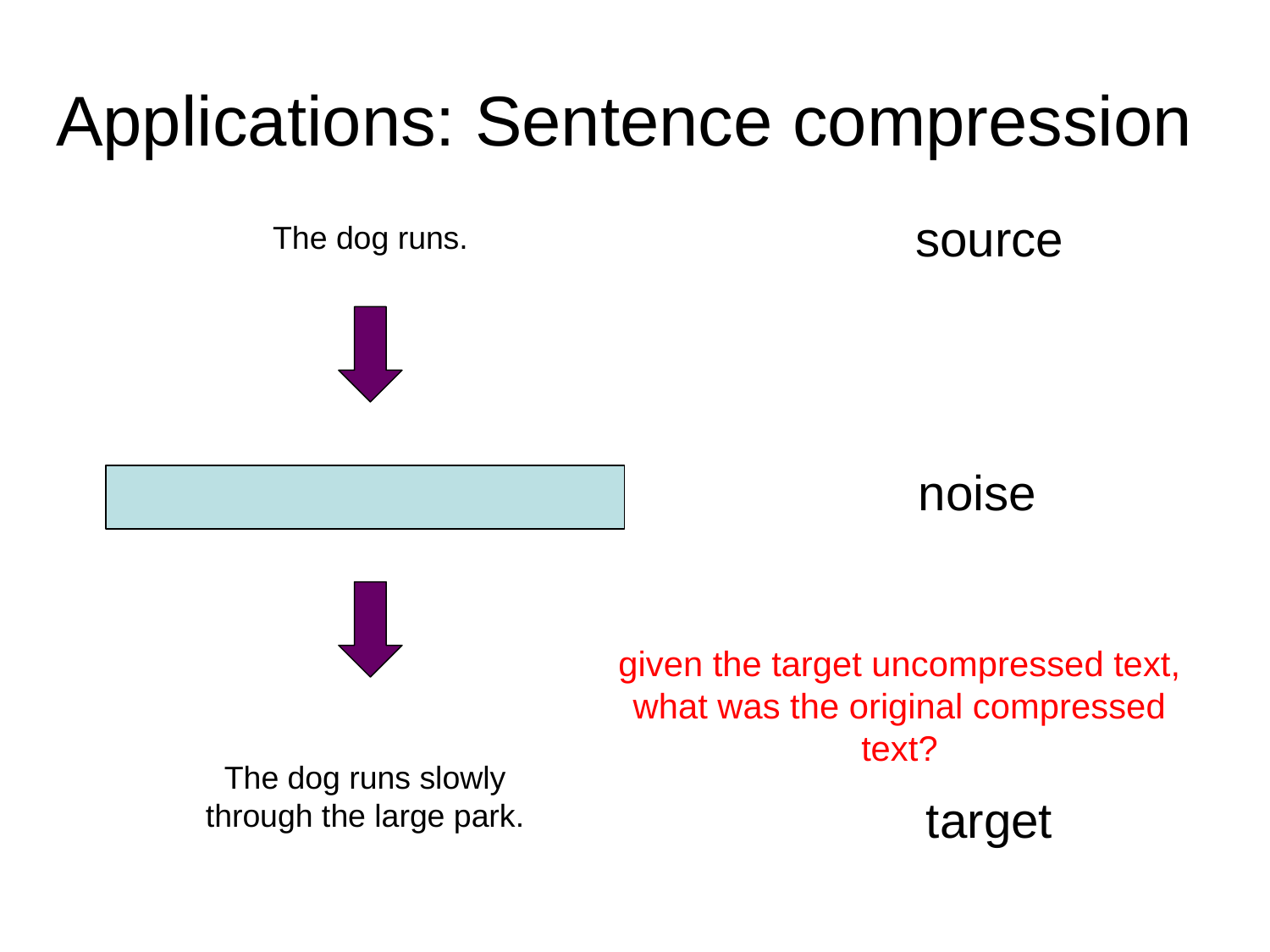

# Applications: Sentence compression
source
The dog runs.

given the target uncompressed text, what was the original compressed text?
The dog runs slowly through the large park.
noise
target